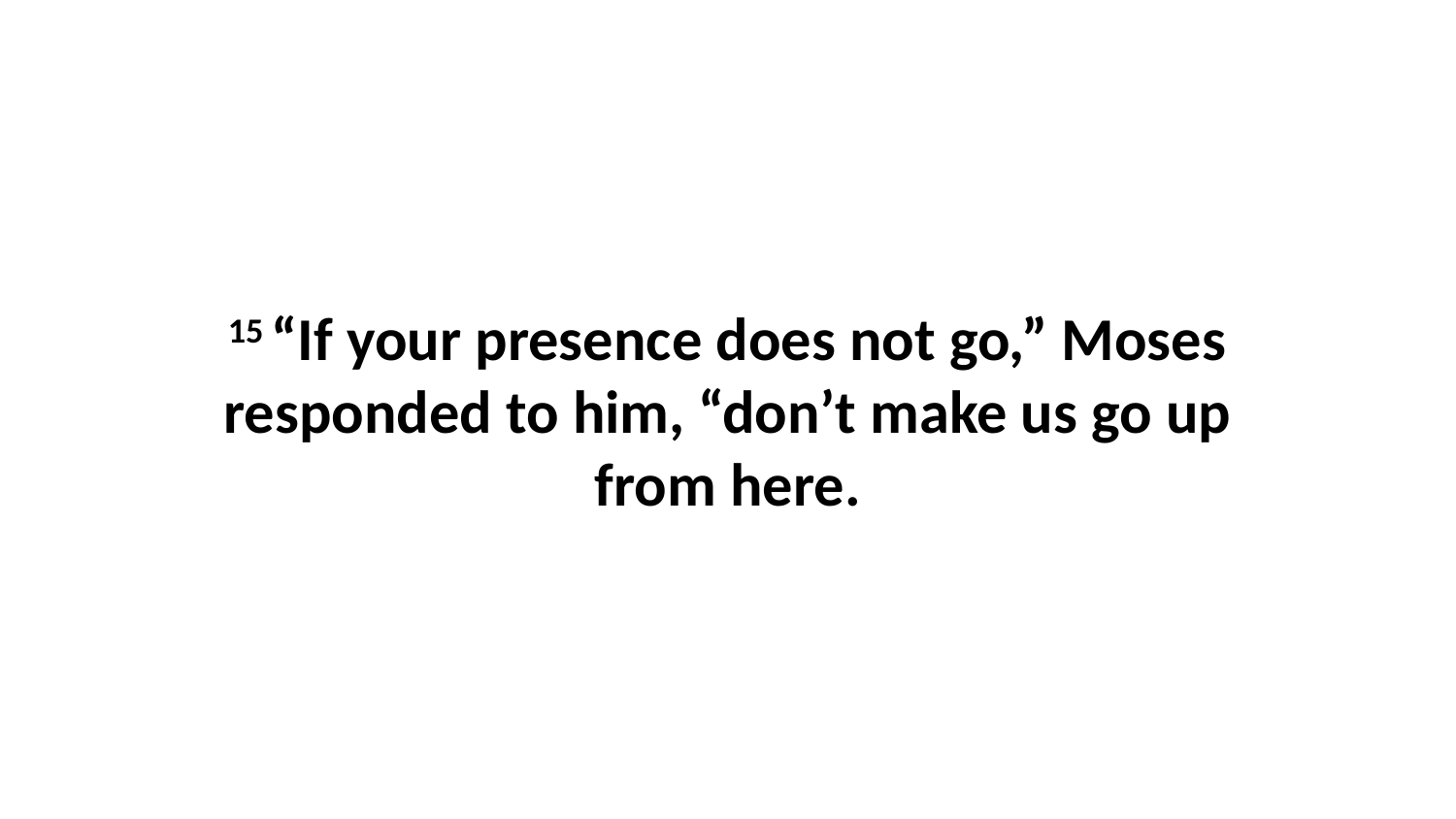

15 “If your presence does not go,” Moses responded to him, “don’t make us go up from here.